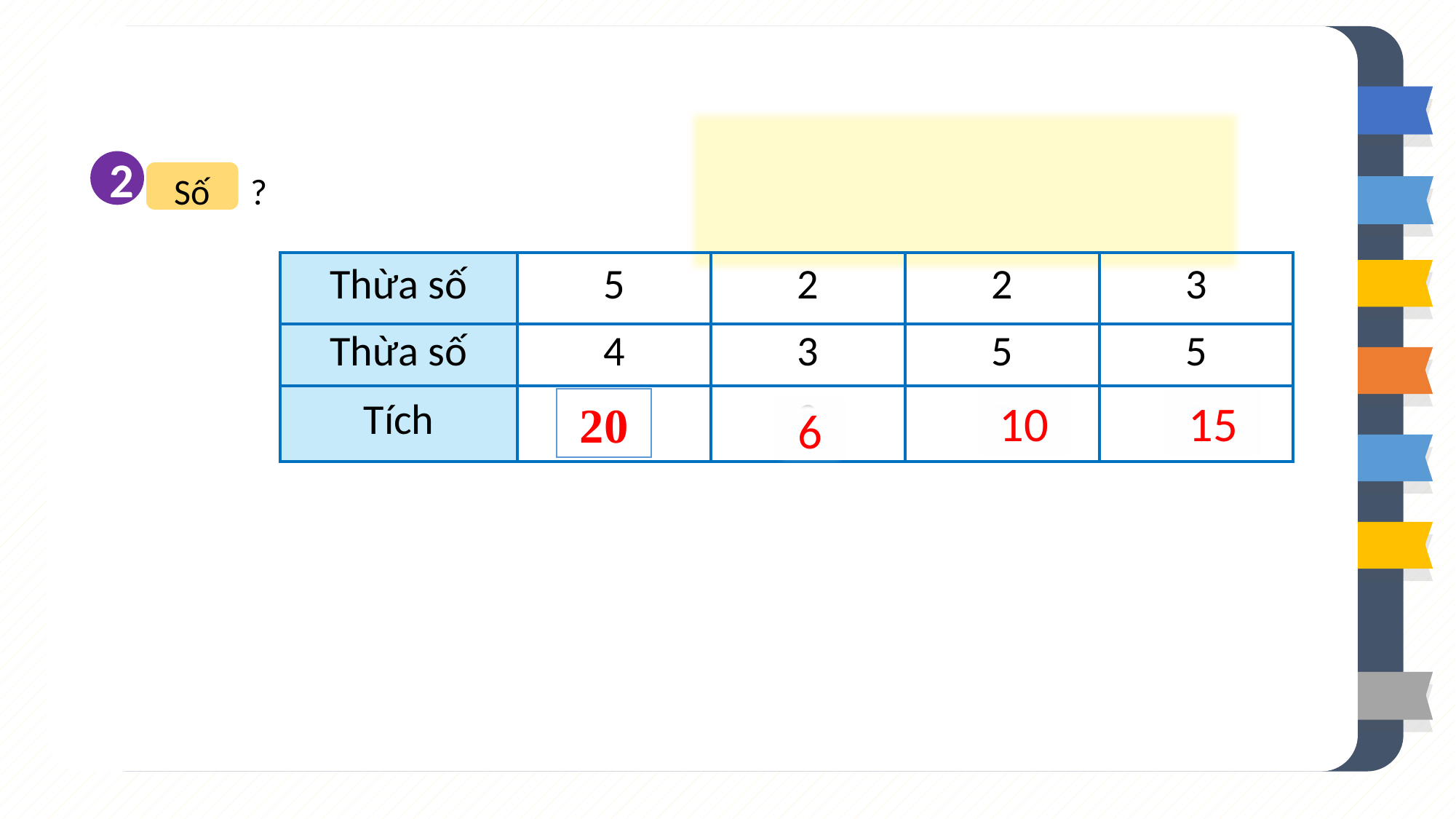

2
?

Số
| Thừa số | 5 | 2 | 2 | 3 |
| --- | --- | --- | --- | --- |
| Thừa số | 4 | 3 | 5 | 5 |
| Tích | ? | ? | ? | ? |
15
10
20
6